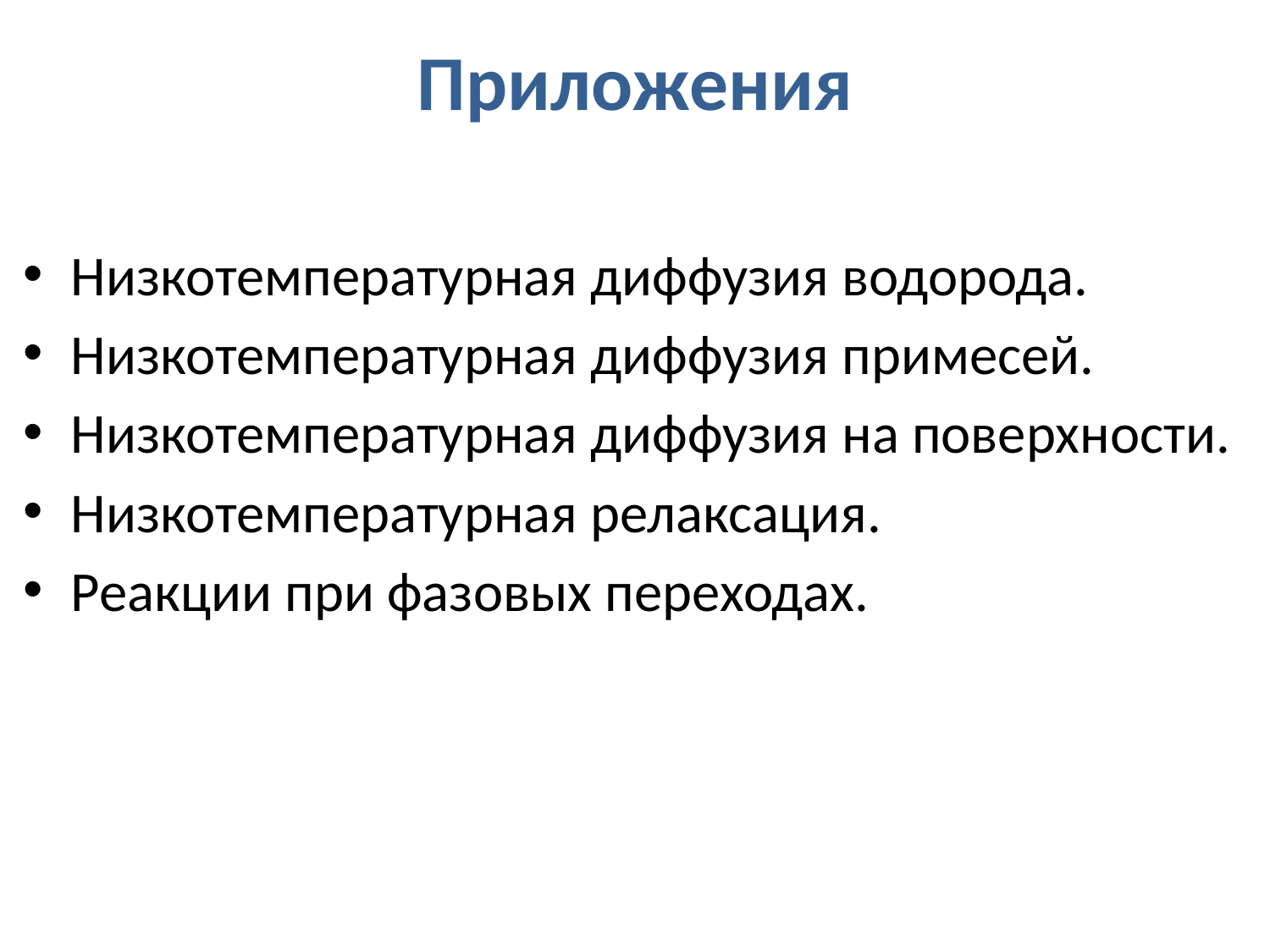

# Приложения
Низкотемпературная диффузия водорода.
Низкотемпературная диффузия примесей.
Низкотемпературная диффузия на поверхности.
Низкотемпературная релаксация.
Реакции при фазовых переходах.